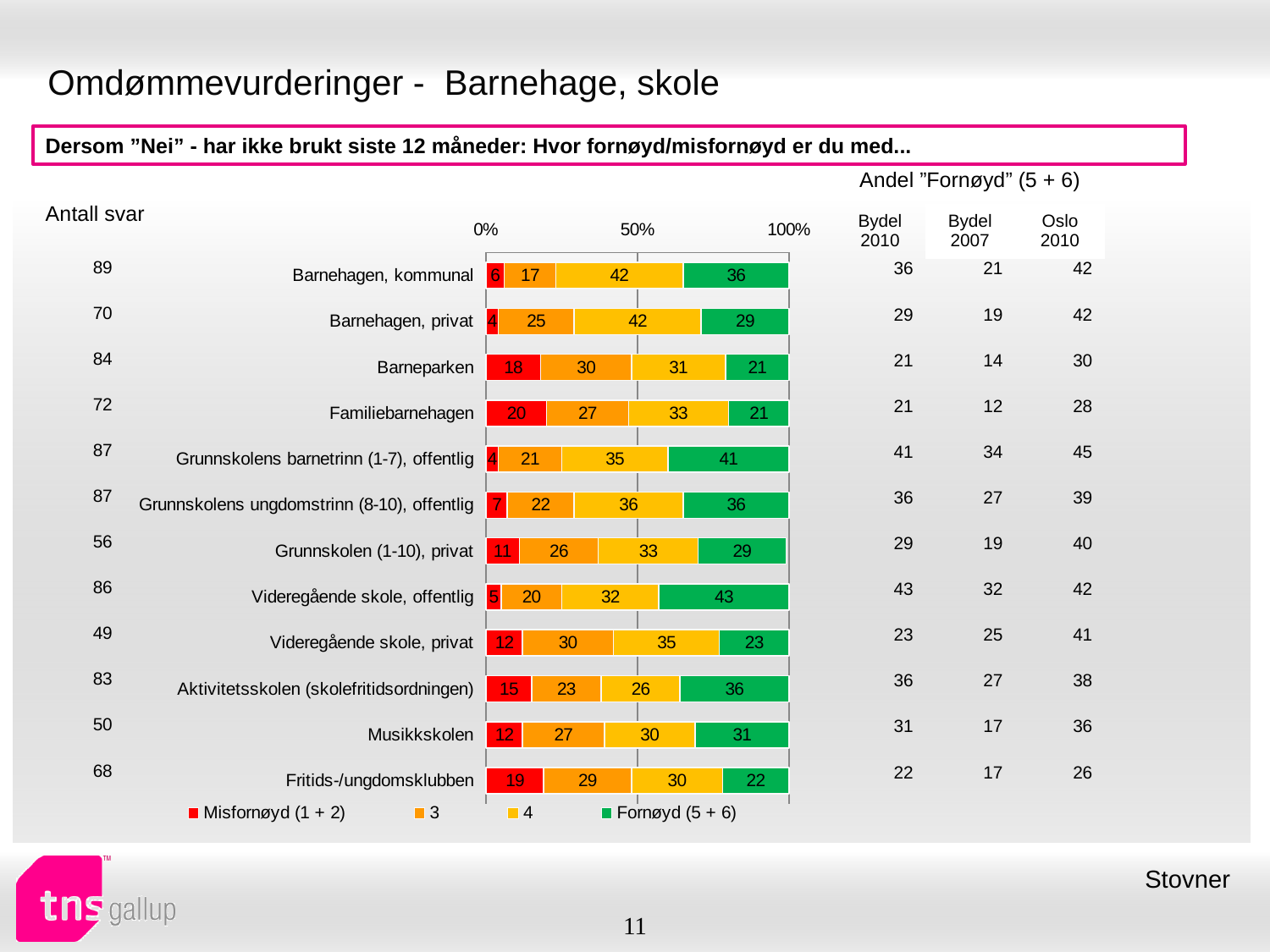

# Omdømmevurderinger -  Barnehage, skole
Dersom ”Nei” - har ikke brukt siste 12 måneder: Hvor fornøyd/misfornøyd er du med...
| Andel ”Fornøyd” (5 + 6) |  |  |
| --- | --- | --- |
| Bydel 2010 | Bydel 2007 | Oslo 2010 |
| Antall svar |
| --- |

### Chart

| Category | Misfornøyd (1 + 2) | 3 | 4 | Fornøyd (5 + 6) |
|---|---|---|---|---|
| Barnehagen, kommunal | 6.0 | 17.0 | 42.0 | 36.0 |
| Barnehagen, privat | 4.0 | 25.0 | 42.0 | 29.0 |
| Barneparken | 18.0 | 30.0 | 31.0 | 21.0 |
| Familiebarnehagen | 20.0 | 27.0 | 33.0 | 21.0 |
| Grunnskolens barnetrinn (1-7), offentlig | 4.0 | 21.0 | 35.0 | 41.0 |
| Grunnskolens ungdomstrinn (8-10), offentlig | 7.0 | 22.0 | 36.0 | 36.0 |
| Grunnskolen (1-10), privat | 11.0 | 26.0 | 33.0 | 29.0 |
| Videregående skole, offentlig | 5.0 | 20.0 | 32.0 | 43.0 |
| Videregående skole, privat | 12.0 | 30.0 | 35.0 | 23.0 |
| Aktivitetsskolen (skolefritidsordningen) | 15.0 | 23.0 | 26.0 | 36.0 |
| Musikkskolen | 12.0 | 27.0 | 30.0 | 31.0 |
| Fritids-/ungdomsklubben | 19.0 | 29.0 | 30.0 | 22.0 |
| 89 |
| --- |
| 70 |
| 84 |
| 72 |
| 87 |
| 87 |
| 56 |
| 86 |
| 49 |
| 83 |
| 50 |
| 68 |
| 36 | 21 | 42 |
| --- | --- | --- |
| 29 | 19 | 42 |
| 21 | 14 | 30 |
| 21 | 12 | 28 |
| 41 | 34 | 45 |
| 36 | 27 | 39 |
| 29 | 19 | 40 |
| 43 | 32 | 42 |
| 23 | 25 | 41 |
| 36 | 27 | 38 |
| 31 | 17 | 36 |
| 22 | 17 | 26 |
Stovner
11